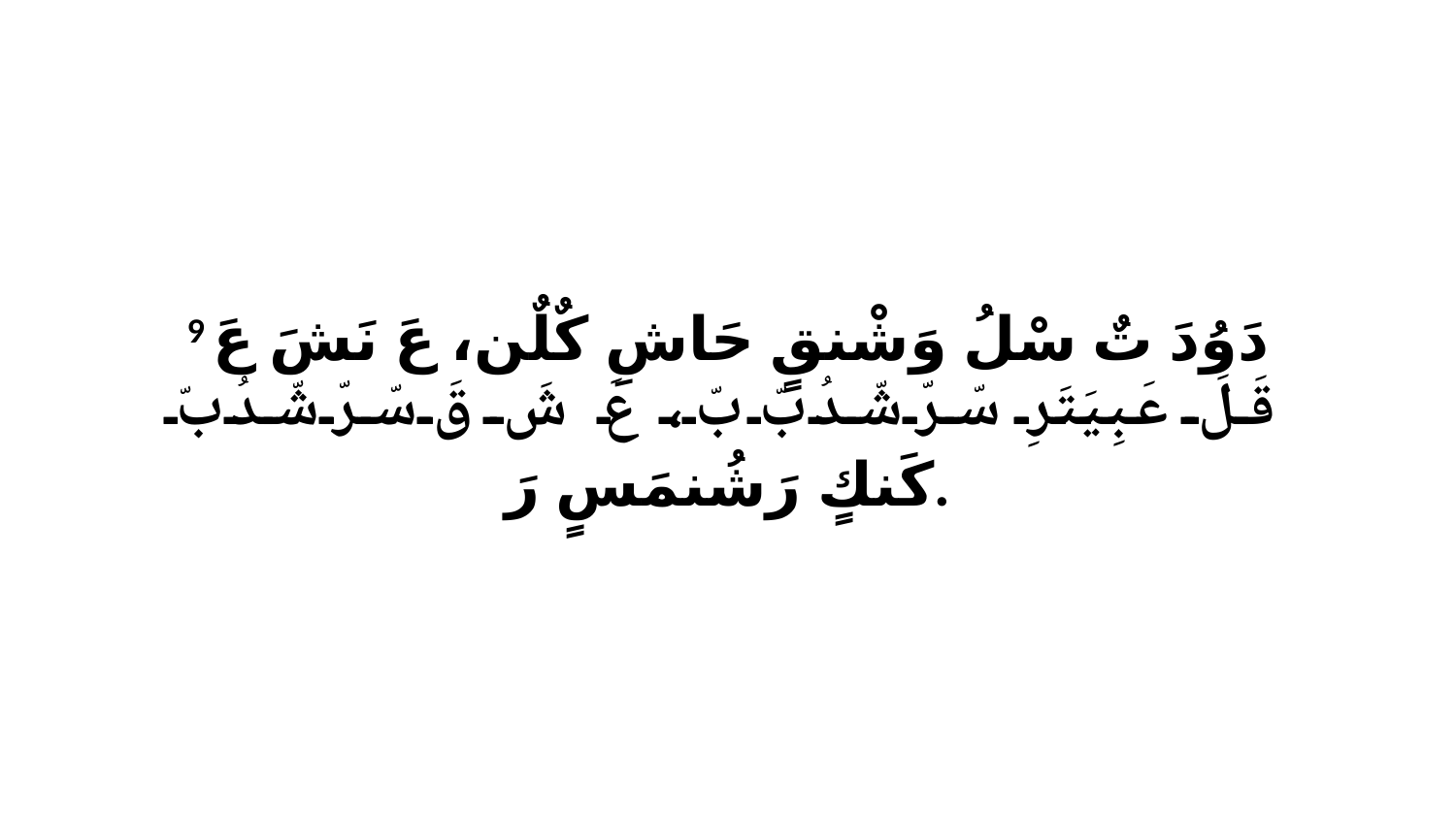

9 دَوُدَ تٌ سْلُ وَشْنقٍ حَاشِ كٌلٌن، عَ نَشَ عَ قَلَ عَبِيَتَرِ سّرّشّدُبّ بّ، عَ شَ قَ سّرّشّدُبّ كَنكٍ رَشُنمَسٍ رَ.